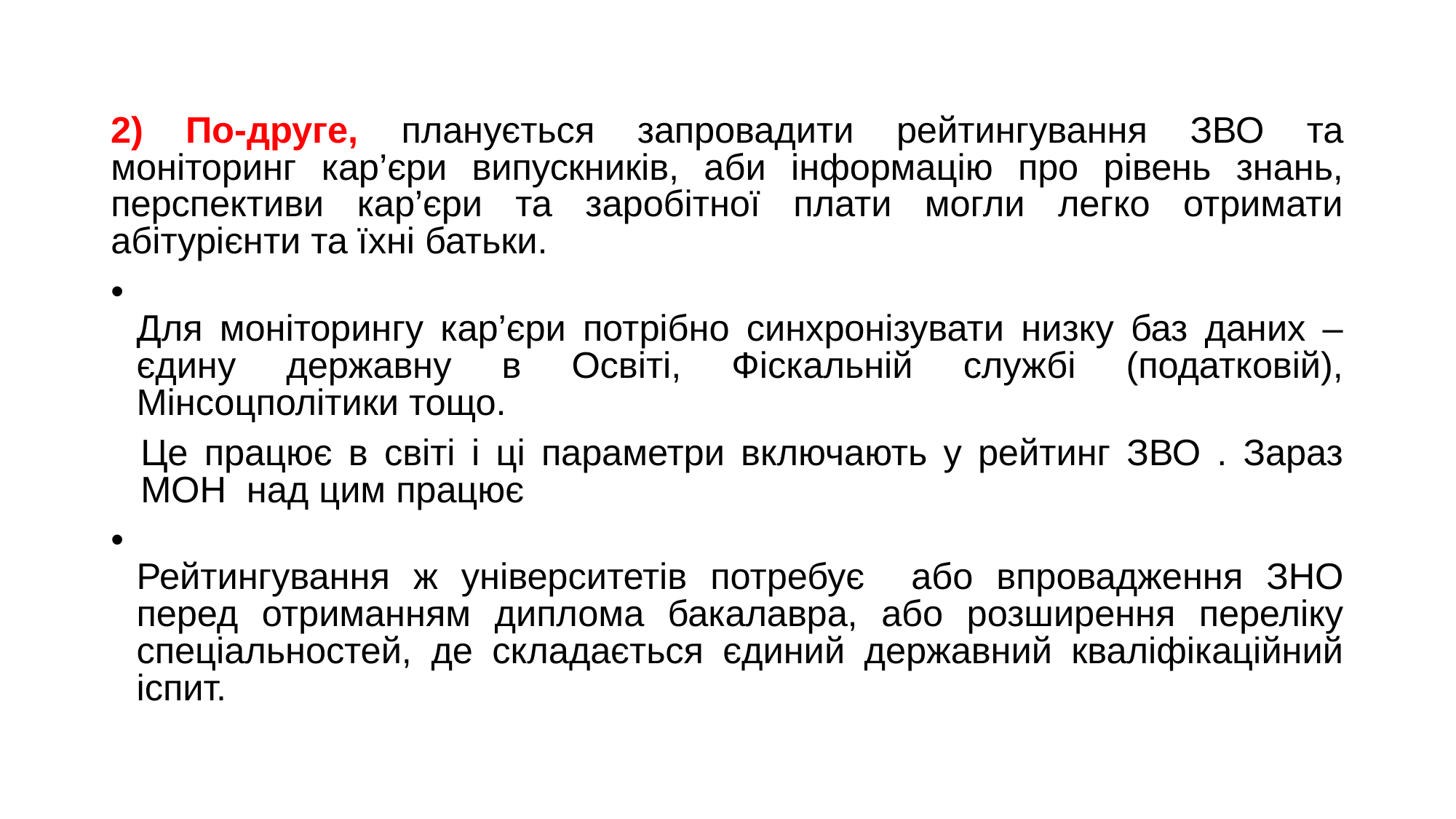

2) По-друге, планується запровадити рейтингування ЗВО та моніторинг кар’єри випускників, аби інформацію про рівень знань, перспективи кар’єри та заробітної плати могли легко отримати абітурієнти та їхні батьки.
Для моніторингу кар’єри потрібно синхронізувати низку баз даних – єдину державну в Освіті, Фіскальній службі (податковій), Мінсоцполітики тощо.
Це працює в світі і ці параметри включають у рейтинг ЗВО . Зараз МОН  над цим працює
Рейтингування ж університетів потребує  або впровадження ЗНО перед отриманням диплома бакалавра, або розширення переліку спеціальностей, де складається єдиний державний кваліфікаційний іспит.